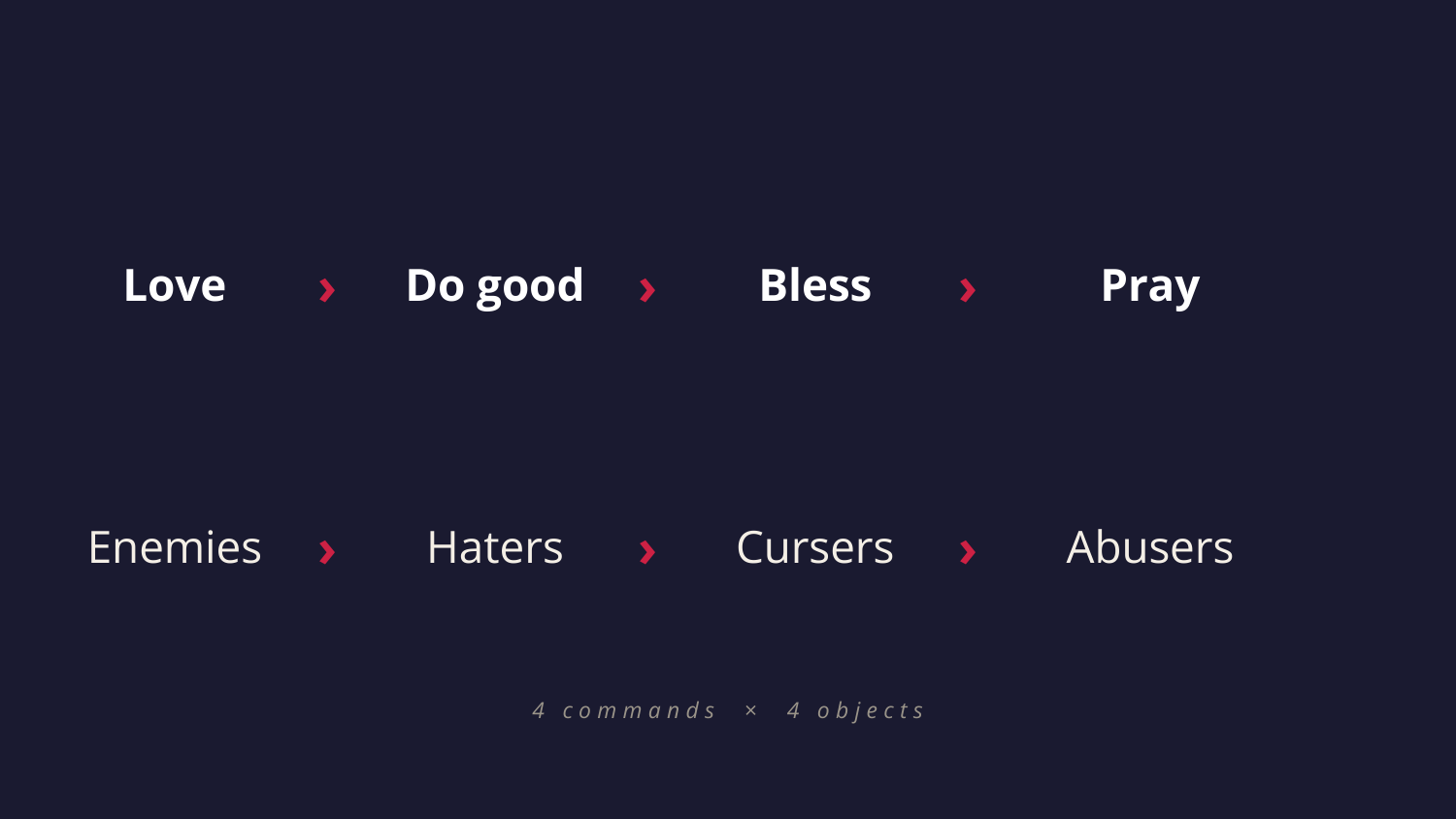

Love
›
Do good
›
Bless
›
Pray
Enemies
›
Haters
›
Cursers
›
Abusers
4 commands  ×  4 objects